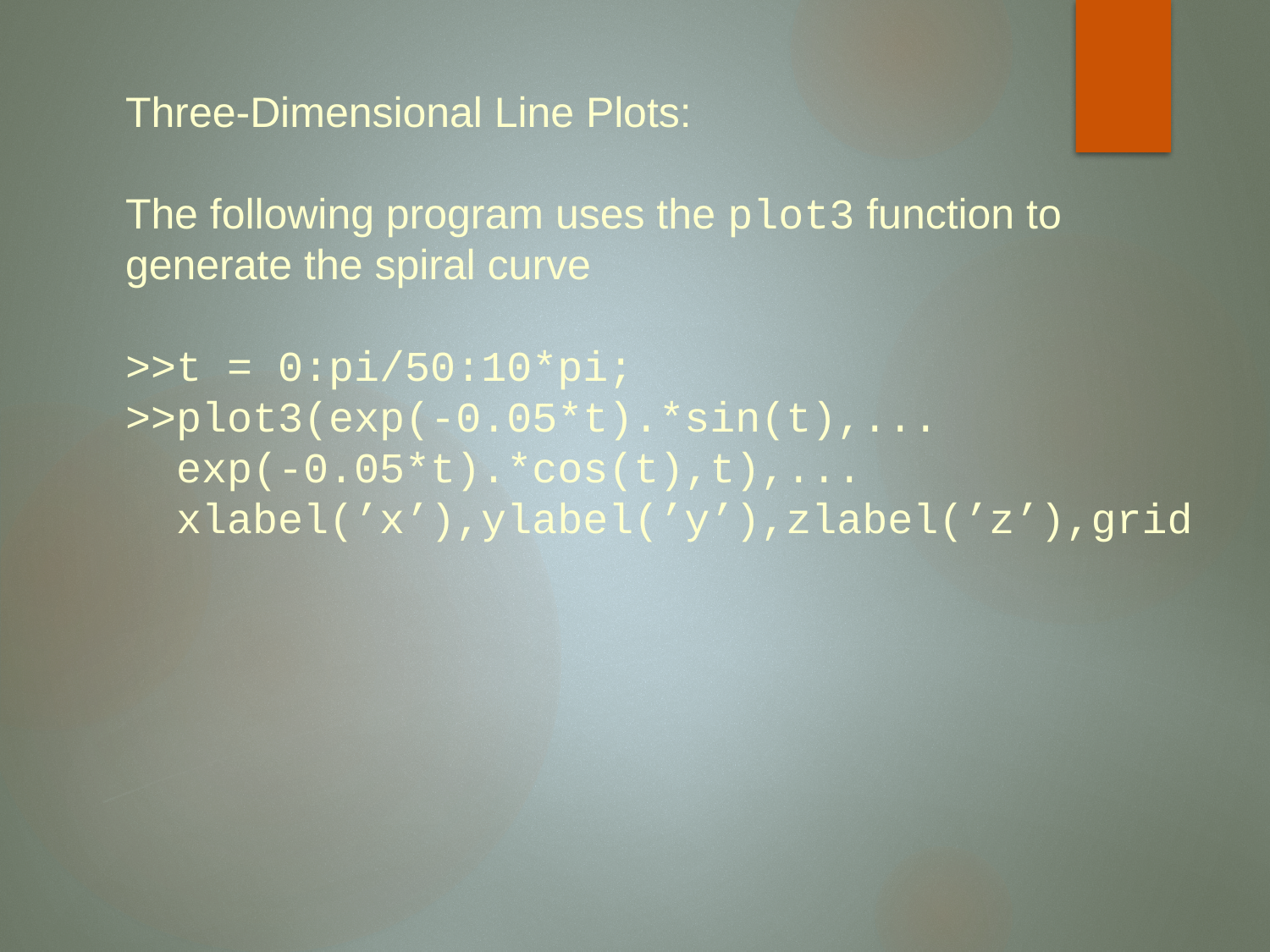

Three-Dimensional Line Plots:

The following program uses the plot3 function to generate the spiral curve

>>t = 0:pi/50:10*pi;
>>plot3(exp(-0.05*t).*sin(t),...
  exp(-0.05*t).*cos(t),t),...
  xlabel(’x’),ylabel(’y’),zlabel(’z’),grid